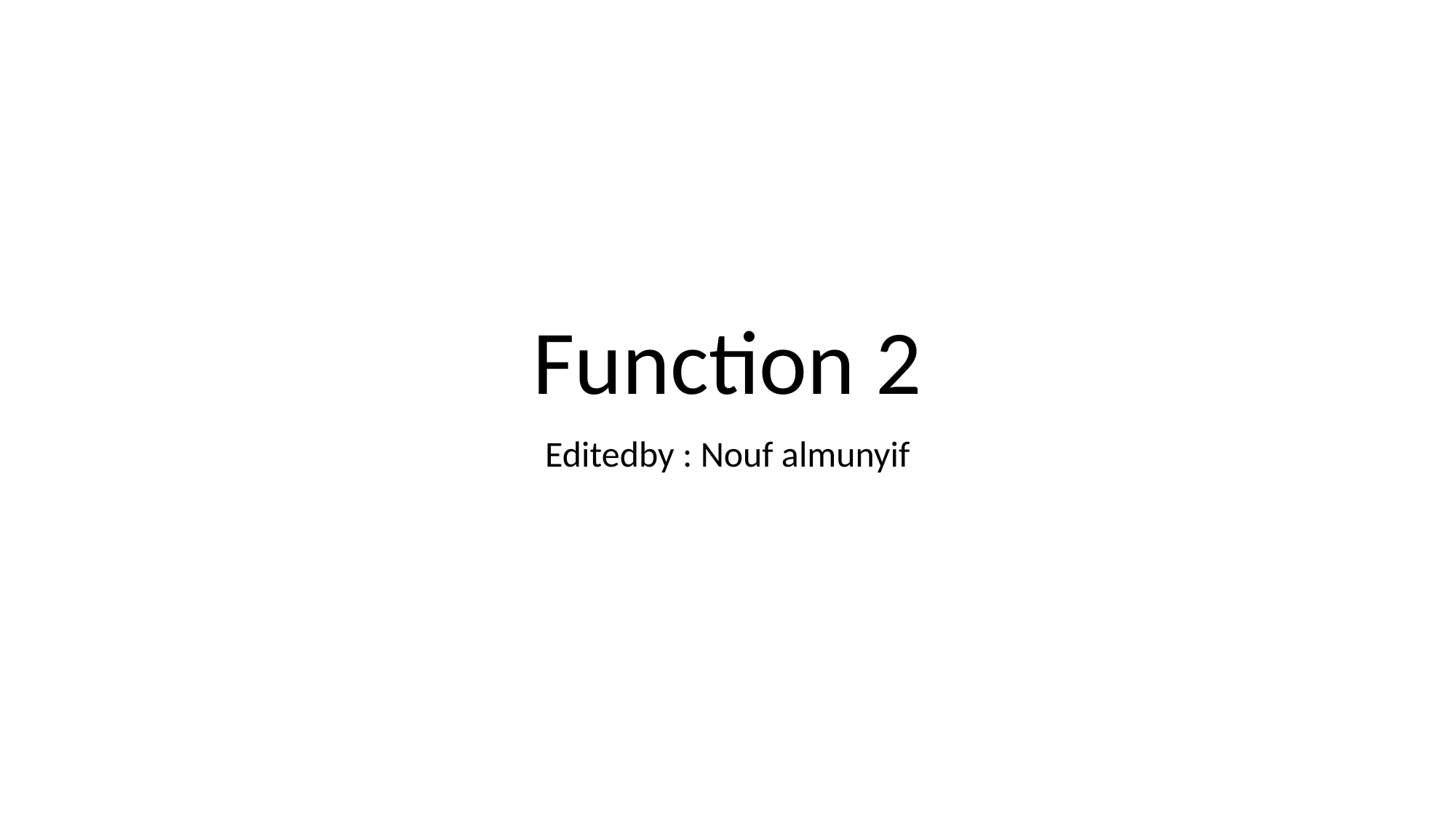

# Function 2
Editedby : Nouf almunyif